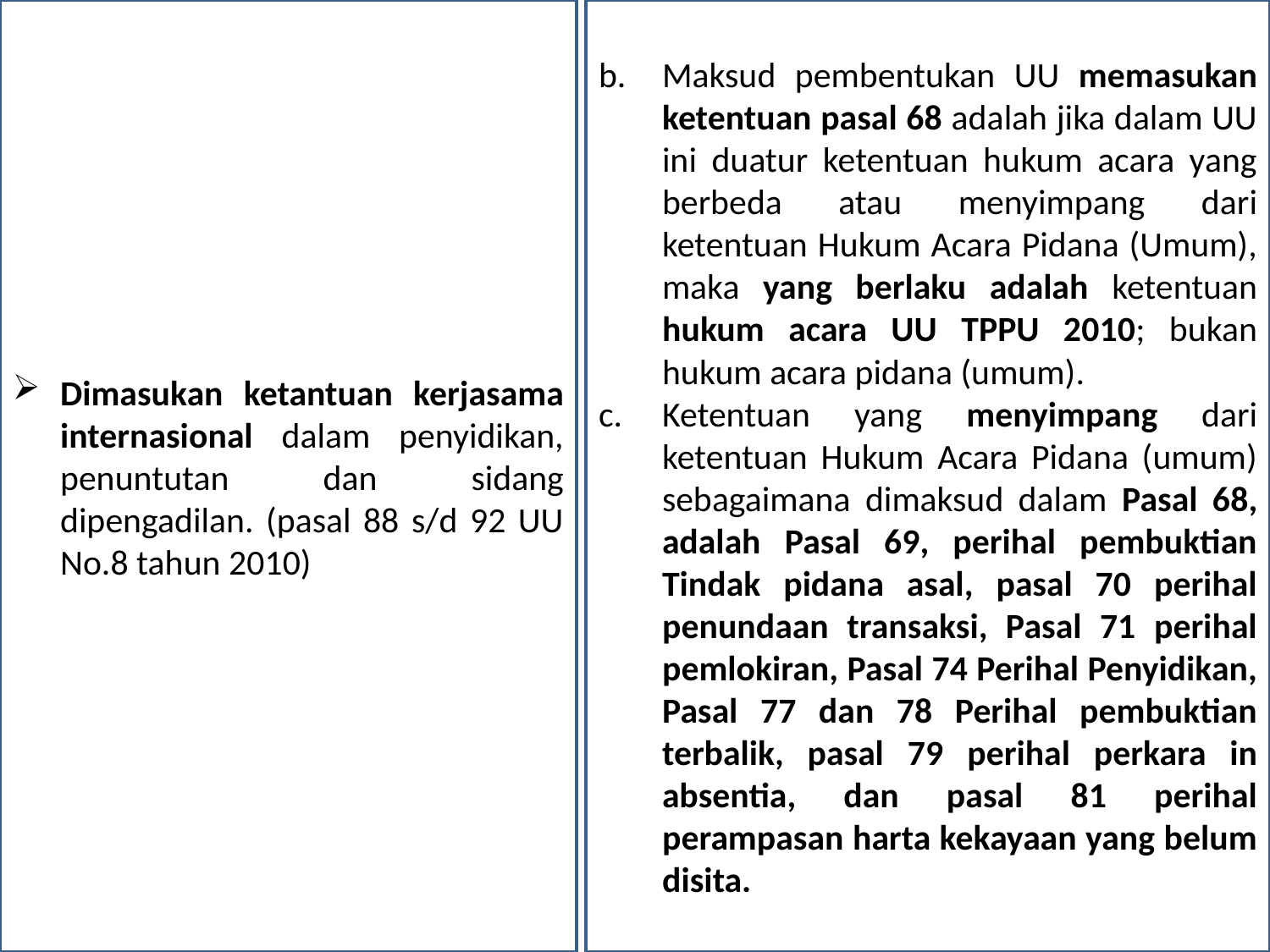

Dimasukan ketantuan kerjasama internasional dalam penyidikan, penuntutan dan sidang dipengadilan. (pasal 88 s/d 92 UU No.8 tahun 2010)
Maksud pembentukan UU memasukan ketentuan pasal 68 adalah jika dalam UU ini duatur ketentuan hukum acara yang berbeda atau menyimpang dari ketentuan Hukum Acara Pidana (Umum), maka yang berlaku adalah ketentuan hukum acara UU TPPU 2010; bukan hukum acara pidana (umum).
Ketentuan yang menyimpang dari ketentuan Hukum Acara Pidana (umum) sebagaimana dimaksud dalam Pasal 68, adalah Pasal 69, perihal pembuktian Tindak pidana asal, pasal 70 perihal penundaan transaksi, Pasal 71 perihal pemlokiran, Pasal 74 Perihal Penyidikan, Pasal 77 dan 78 Perihal pembuktian terbalik, pasal 79 perihal perkara in absentia, dan pasal 81 perihal perampasan harta kekayaan yang belum disita.
7